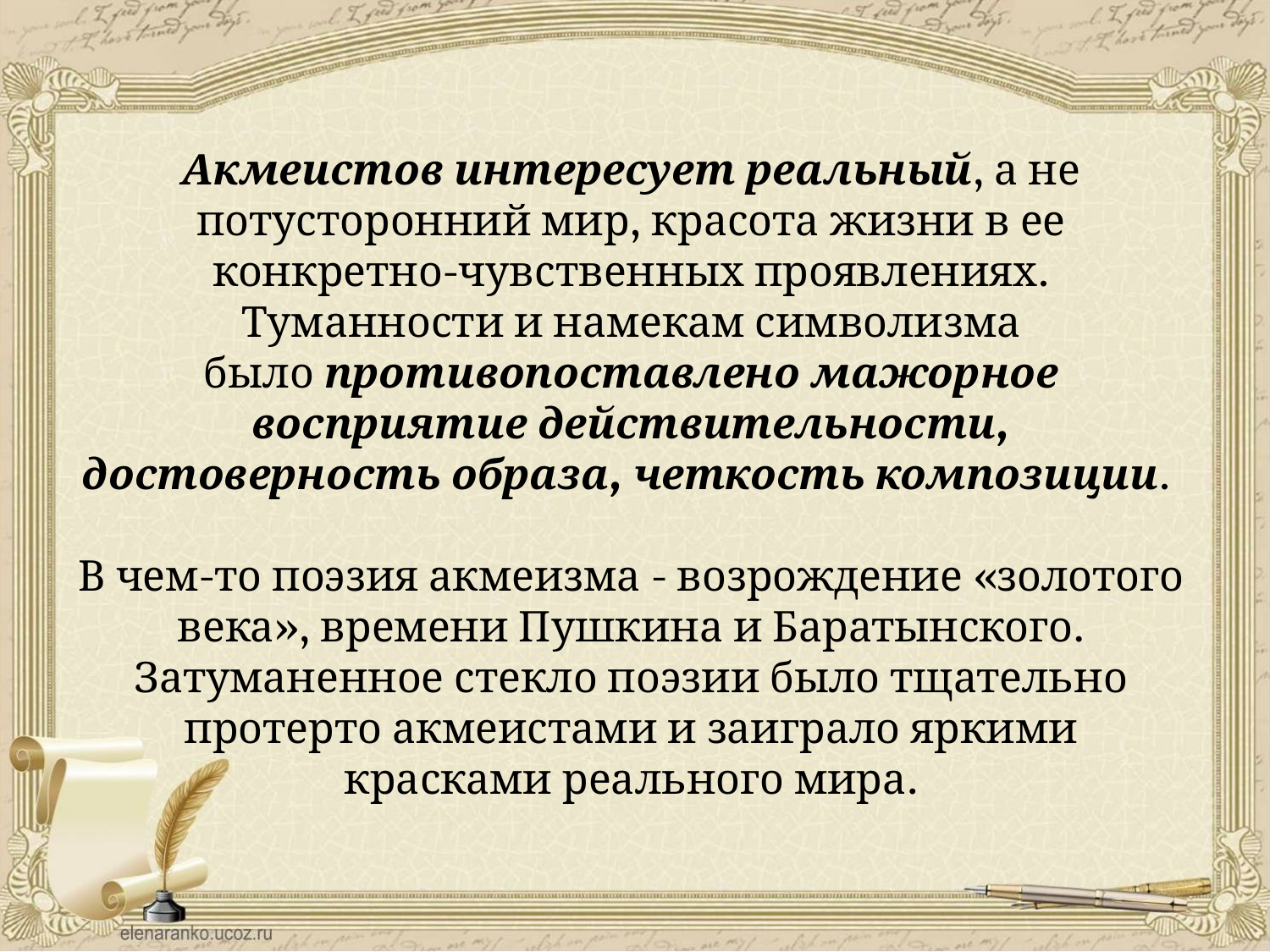

Акмеистов интересует реальный, а не потусторонний мир, красота жизни в ее конкретно-чувственных проявлениях. Туманности и намекам символизма было противопоставлено мажорное восприятие действительности, достоверность образа, четкость композиции.

В чем-то поэзия акмеизма - возрождение «золотого века», времени Пушкина и Баратынского. Затуманенное стекло поэзии было тщательно протерто акмеистами и заиграло яркими красками реального мира.